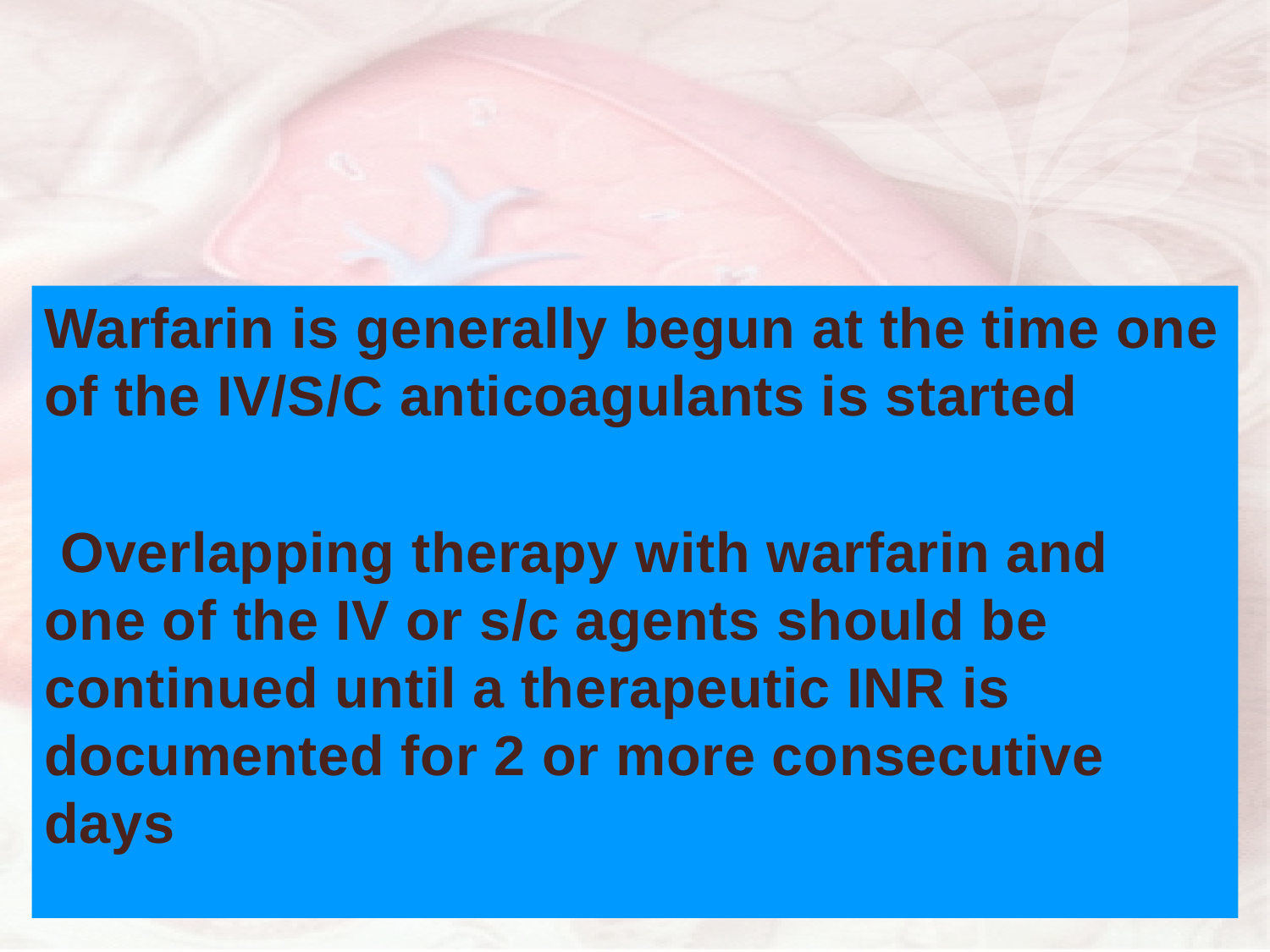

#
Warfarin is generally begun at the time one of the IV/S/C anticoagulants is started

 Overlapping therapy with warfarin and one of the IV or s/c agents should be continued until a therapeutic INR is documented for 2 or more consecutive days